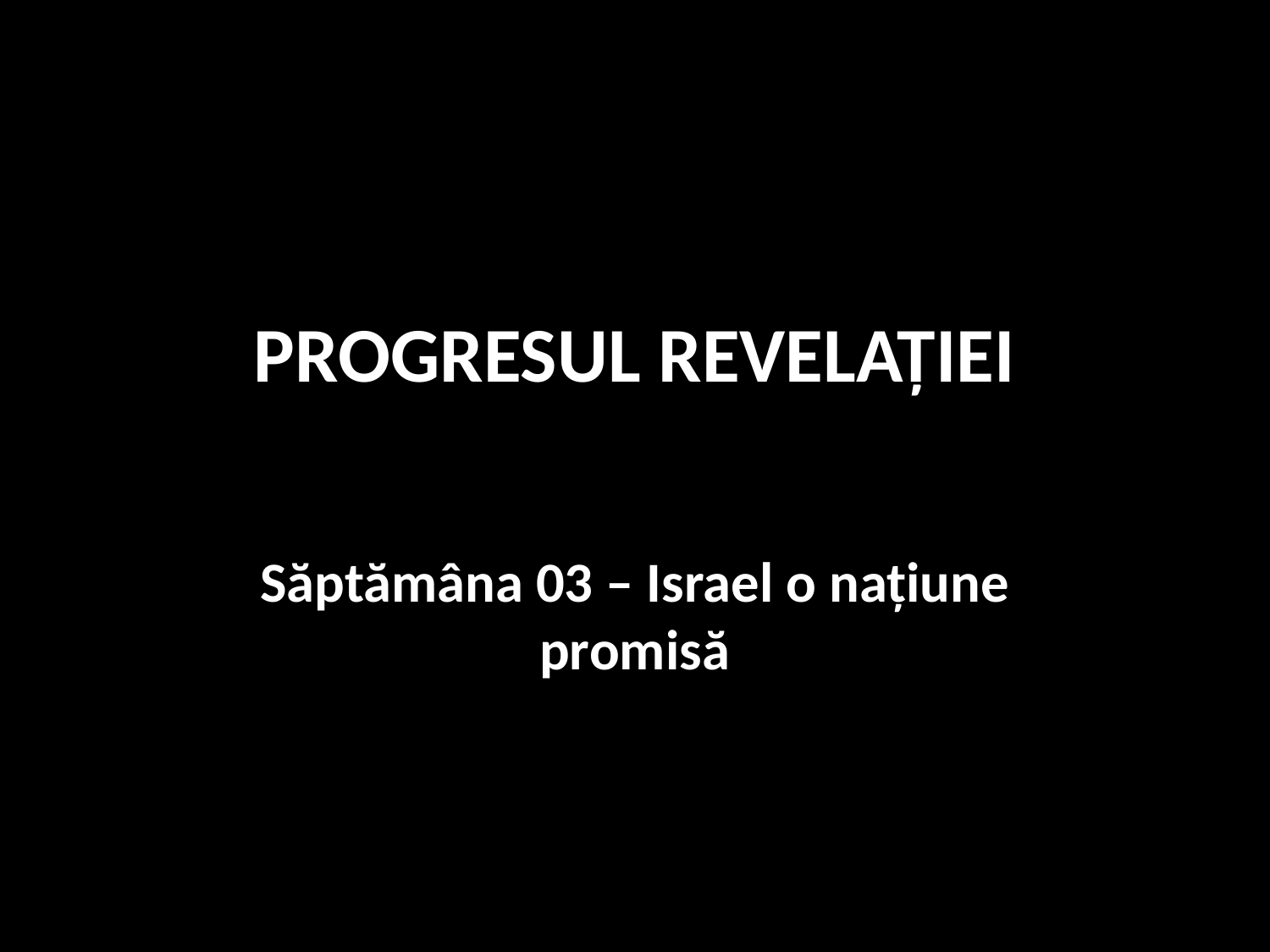

# PROGRESUL REVELAŢIEI
Săptămâna 03 – Israel o naţiune promisă